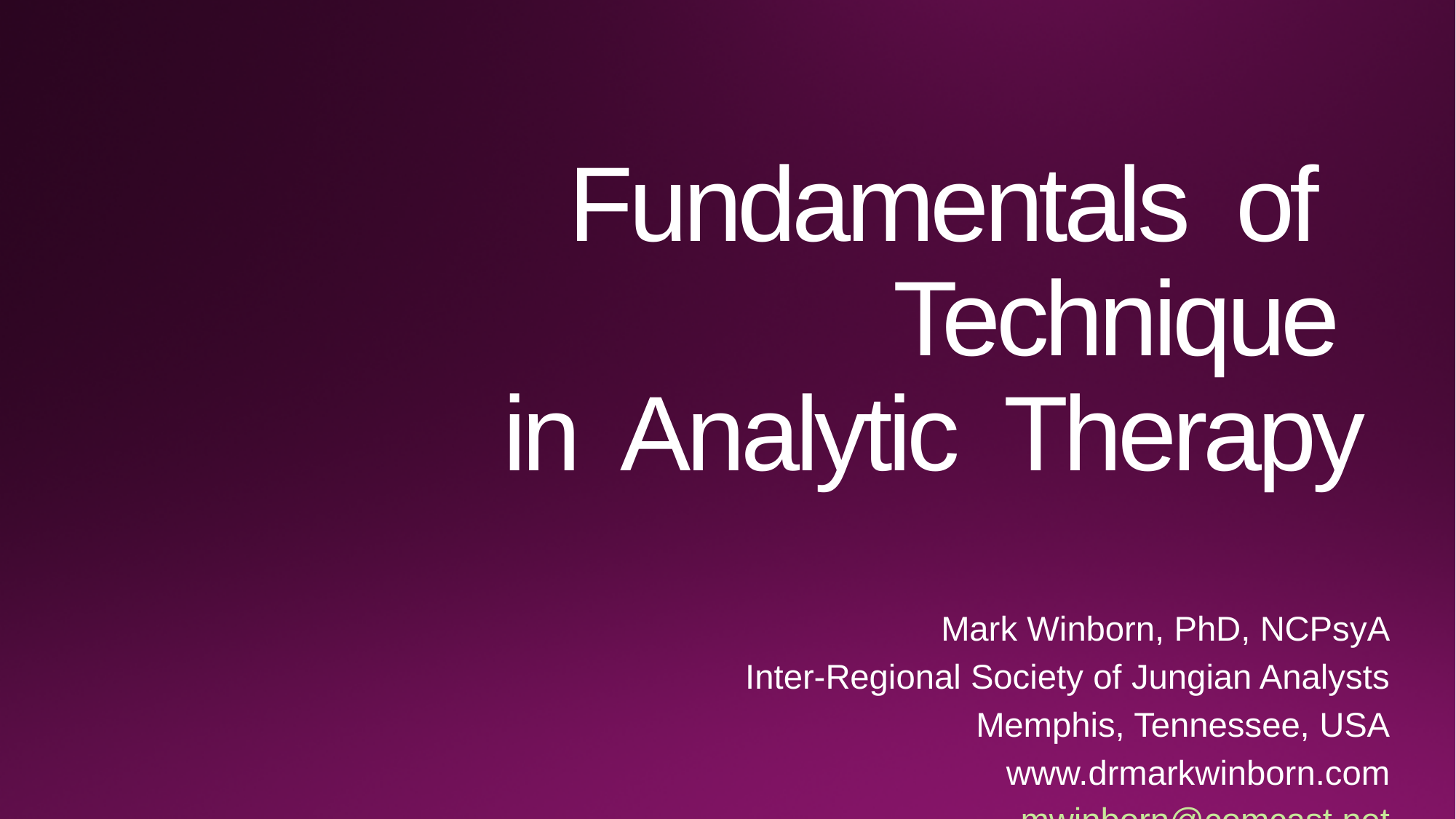

# Fundamentals  of   Technique in  Analytic  Therapy
Mark Winborn, PhD, NCPsyA
Inter-Regional Society of Jungian Analysts
Memphis, Tennessee, USA
www.drmarkwinborn.com
mwinborn@comcast.net